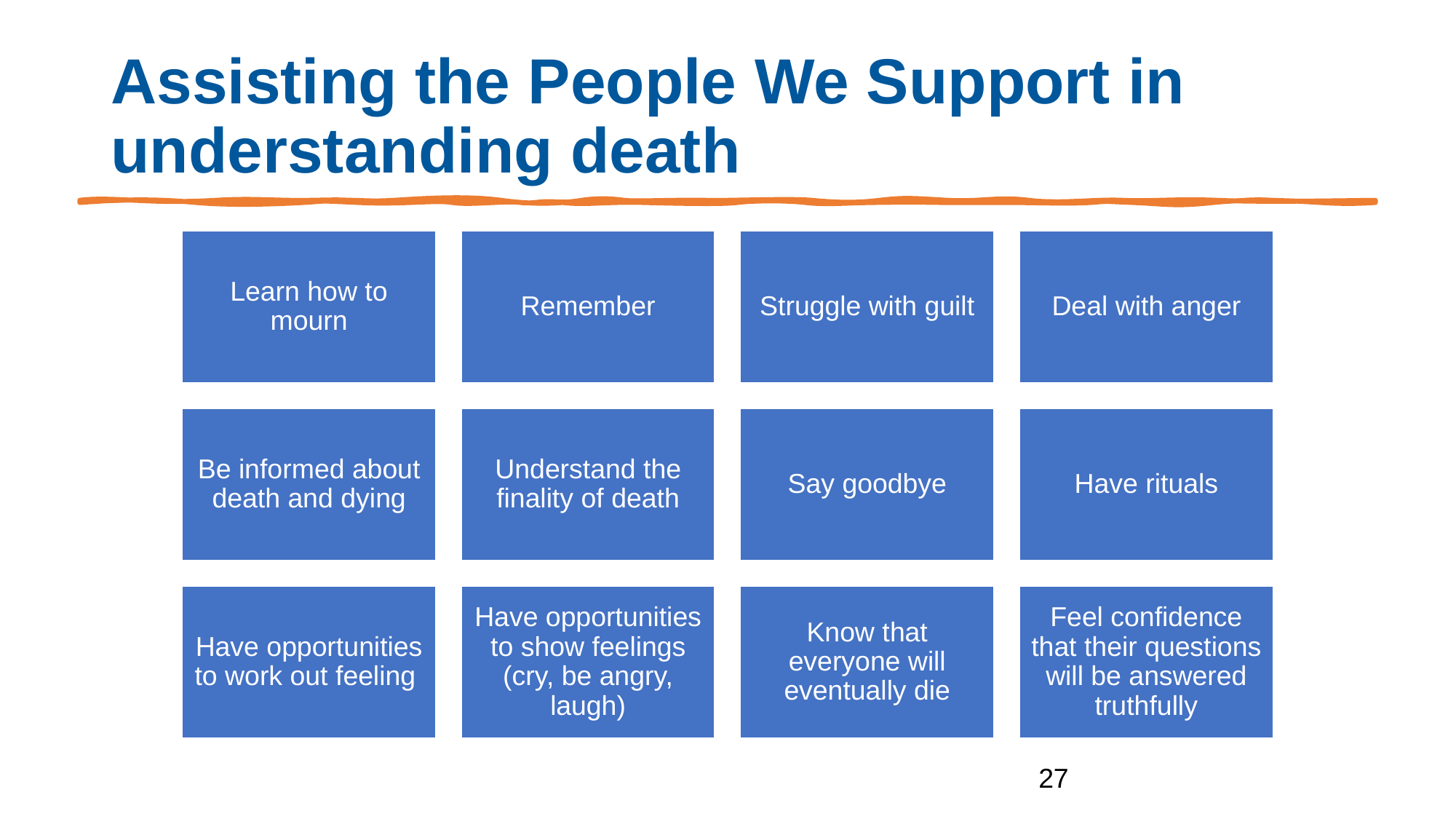

# Assisting the People We Support in understanding death

Learn how to mourn
Remember
Struggle with guilt
Deal with anger
Be informed about death and dying
Understand the finality of death
Say goodbye
Have rituals
Have opportunities to work out feeling
Have opportunities to show feelings (cry, be angry, laugh)
Know that everyone will eventually die
Feel confidence that their questions will be answered truthfully

27